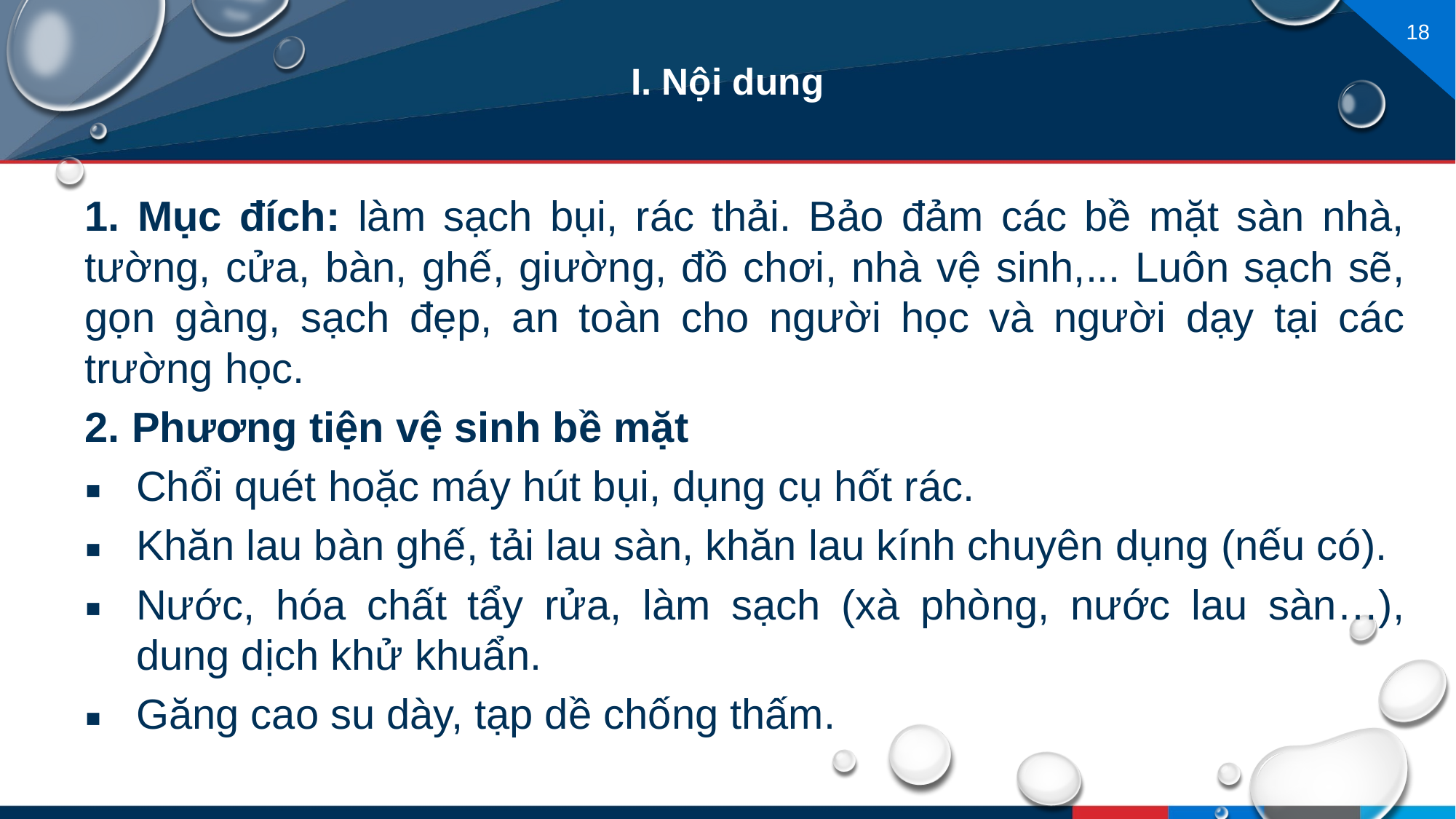

# I. Nội dung
1. Mục đích: làm sạch bụi, rác thải. Bảo đảm các bề mặt sàn nhà, tường, cửa, bàn, ghế, giường, đồ chơi, nhà vệ sinh,... Luôn sạch sẽ, gọn gàng, sạch đẹp, an toàn cho người học và người dạy tại các trường học.
2. Phương tiện vệ sinh bề mặt
Chổi quét hoặc máy hút bụi, dụng cụ hốt rác.
Khăn lau bàn ghế, tải lau sàn, khăn lau kính chuyên dụng (nếu có).
Nước, hóa chất tẩy rửa, làm sạch (xà phòng, nước lau sàn…), dung dịch khử khuẩn.
Găng cao su dày, tạp dề chống thấm.